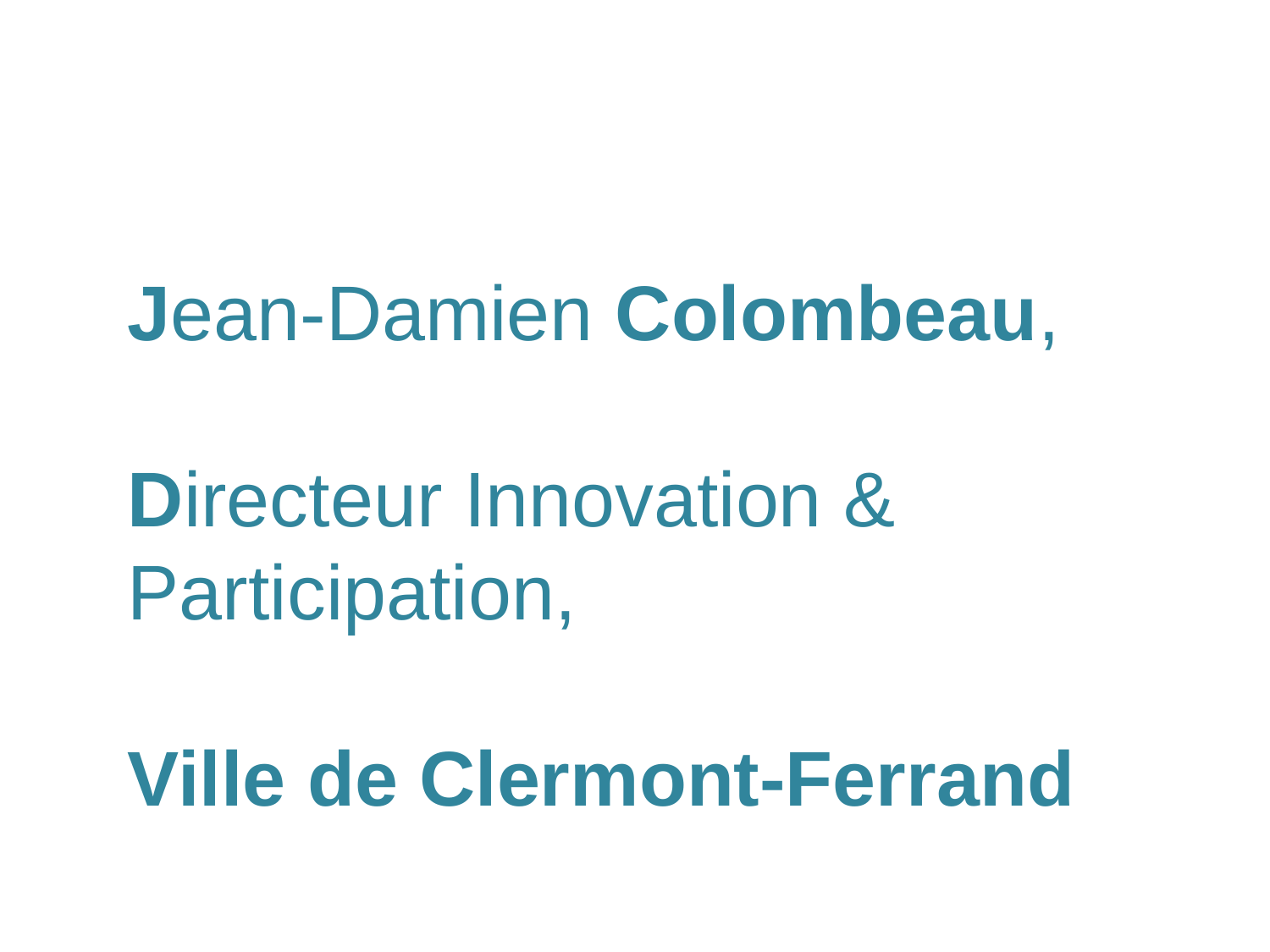

# Jean-Damien Colombeau, Directeur Innovation & Participation, Ville de Clermont-Ferrand